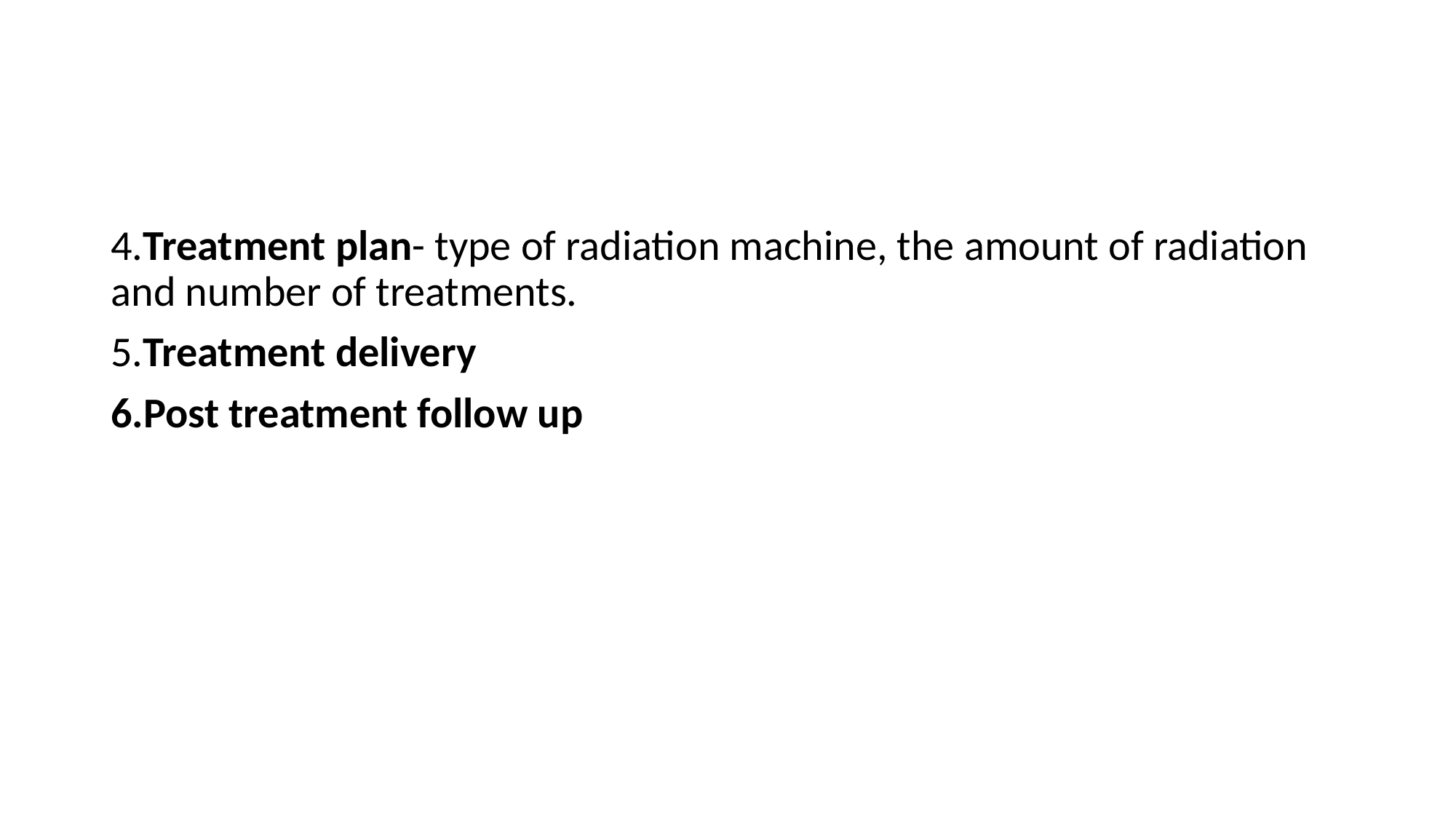

#
4.Treatment plan- type of radiation machine, the amount of radiation and number of treatments.
5.Treatment delivery
6.Post treatment follow up